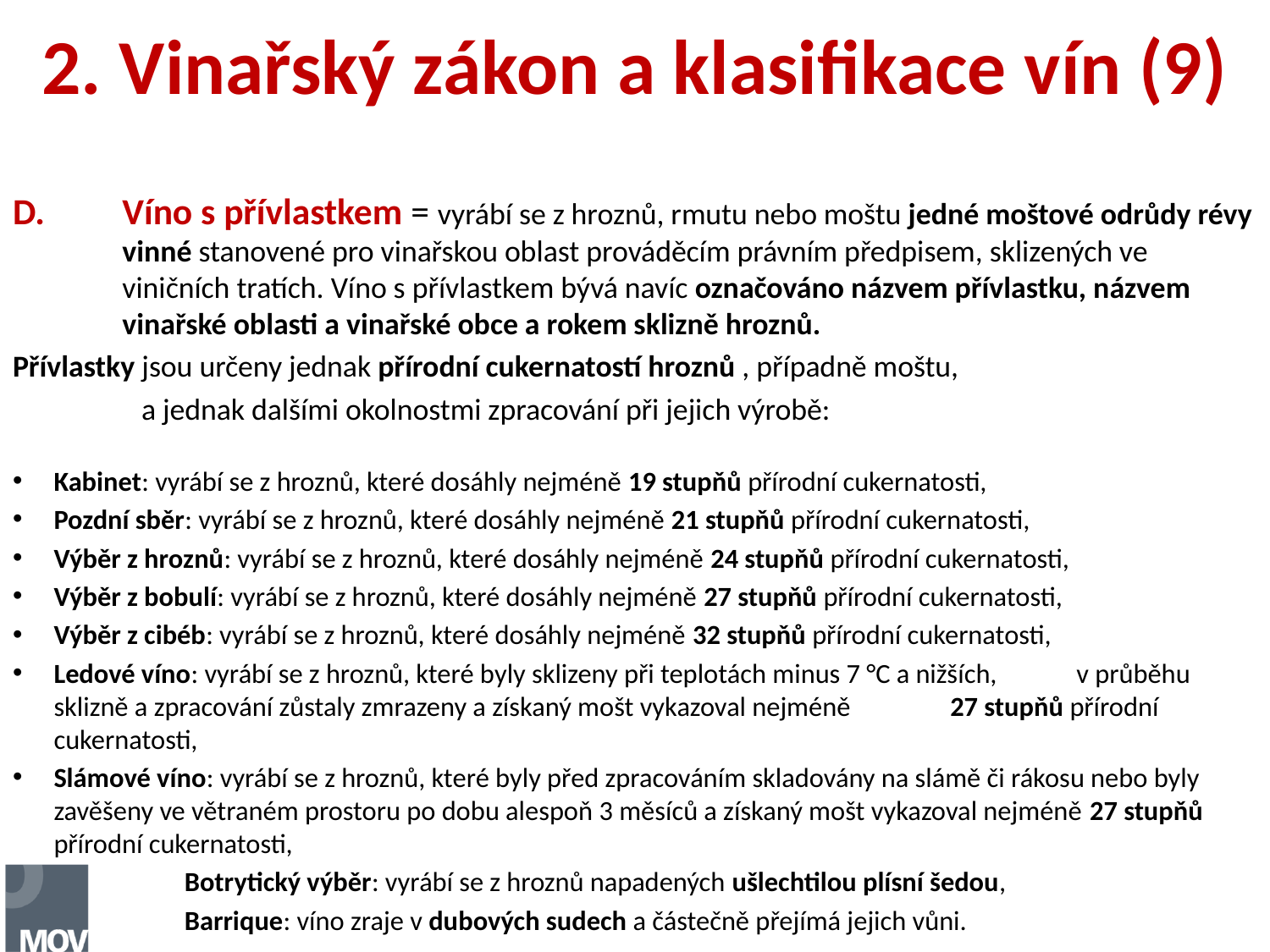

# 2. Vinařský zákon a klasifikace vín (9)

Víno s přívlastkem = vyrábí se z hroznů, rmutu nebo moštu jedné moštové odrůdy révy vinné stanovené pro vinařskou oblast prováděcím právním předpisem, sklizených ve viničních tratích. Víno s přívlastkem bývá navíc označováno názvem přívlastku, názvem vinařské oblasti a vinařské obce a rokem sklizně hroznů.
Přívlastky jsou určeny jednak přírodní cukernatostí hroznů , případně moštu,
                   a jednak dalšími okolnostmi zpracování při jejich výrobě:

Kabinet: vyrábí se z hroznů, které dosáhly nejméně 19 stupňů přírodní cukernatosti,
Pozdní sběr: vyrábí se z hroznů, které dosáhly nejméně 21 stupňů přírodní cukernatosti,
Výběr z hroznů: vyrábí se z hroznů, které dosáhly nejméně 24 stupňů přírodní cukernatosti,
Výběr z bobulí: vyrábí se z hroznů, které dosáhly nejméně 27 stupňů přírodní cukernatosti,
Výběr z cibéb: vyrábí se z hroznů, které dosáhly nejméně 32 stupňů přírodní cukernatosti,
Ledové víno: vyrábí se z hroznů, které byly sklizeny při teplotách minus 7 °C a nižších,             v průběhu sklizně a zpracování zůstaly zmrazeny a získaný mošt vykazoval nejméně                27 stupňů přírodní cukernatosti,
Slámové víno: vyrábí se z hroznů, které byly před zpracováním skladovány na slámě či rákosu nebo byly zavěšeny ve větraném prostoru po dobu alespoň 3 měsíců a získaný mošt vykazoval nejméně 27 stupňů přírodní cukernatosti,
                            Botrytický výběr: vyrábí se z hroznů napadených ušlechtilou plísní šedou,
                            Barrique: víno zraje v dubových sudech a částečně přejímá jejich vůni.